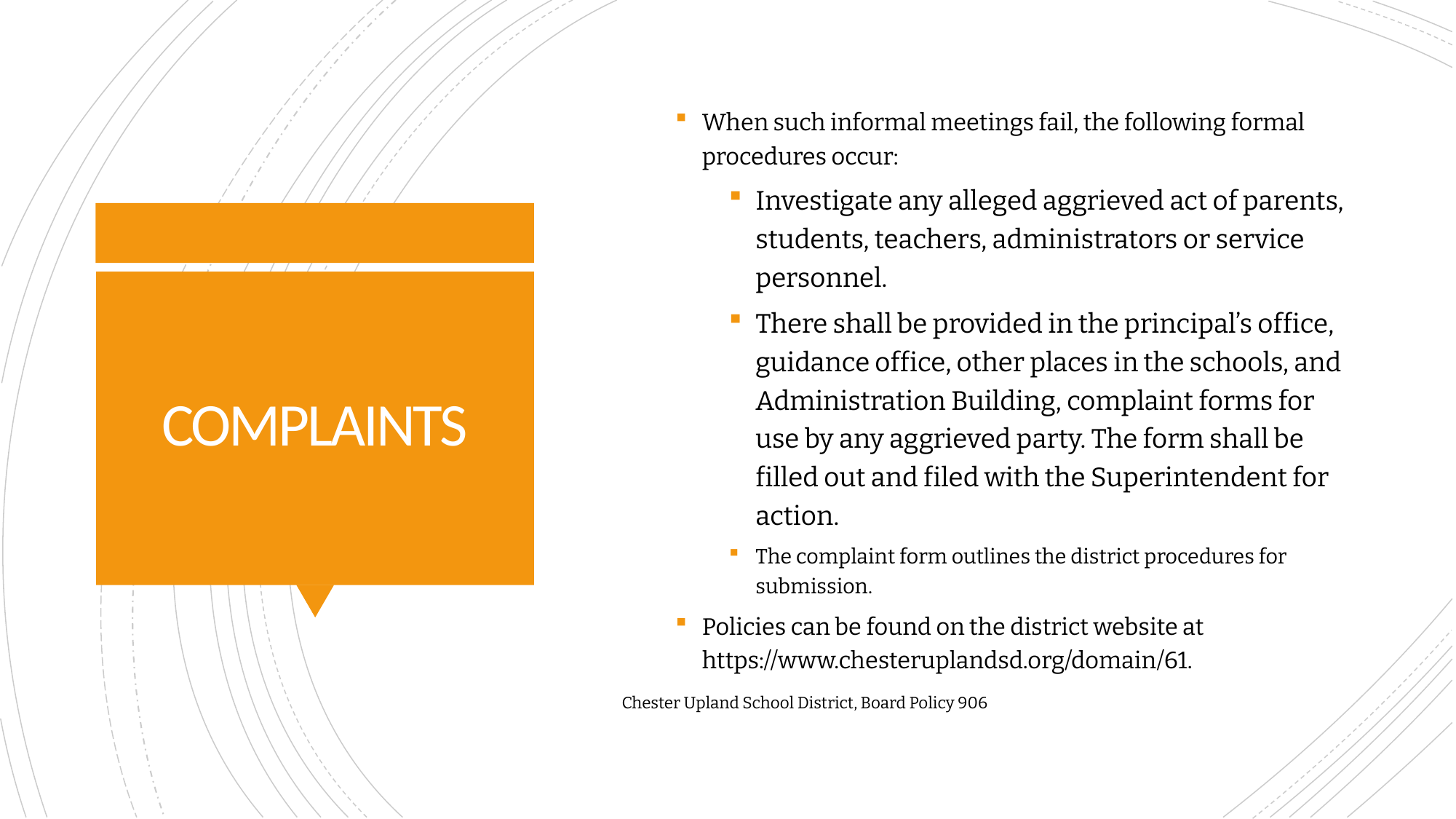

When such informal meetings fail, the following formal procedures occur:
Investigate any alleged aggrieved act of parents, students, teachers, administrators or service personnel.
There shall be provided in the principal’s office, guidance office, other places in the schools, and Administration Building, complaint forms for use by any aggrieved party. The form shall be filled out and filed with the Superintendent for action.
The complaint form outlines the district procedures for submission.
Policies can be found on the district website at  https://www.chesteruplandsd.org/domain/61.
Chester Upland School District, Board Policy 906

# COMPLAINTS